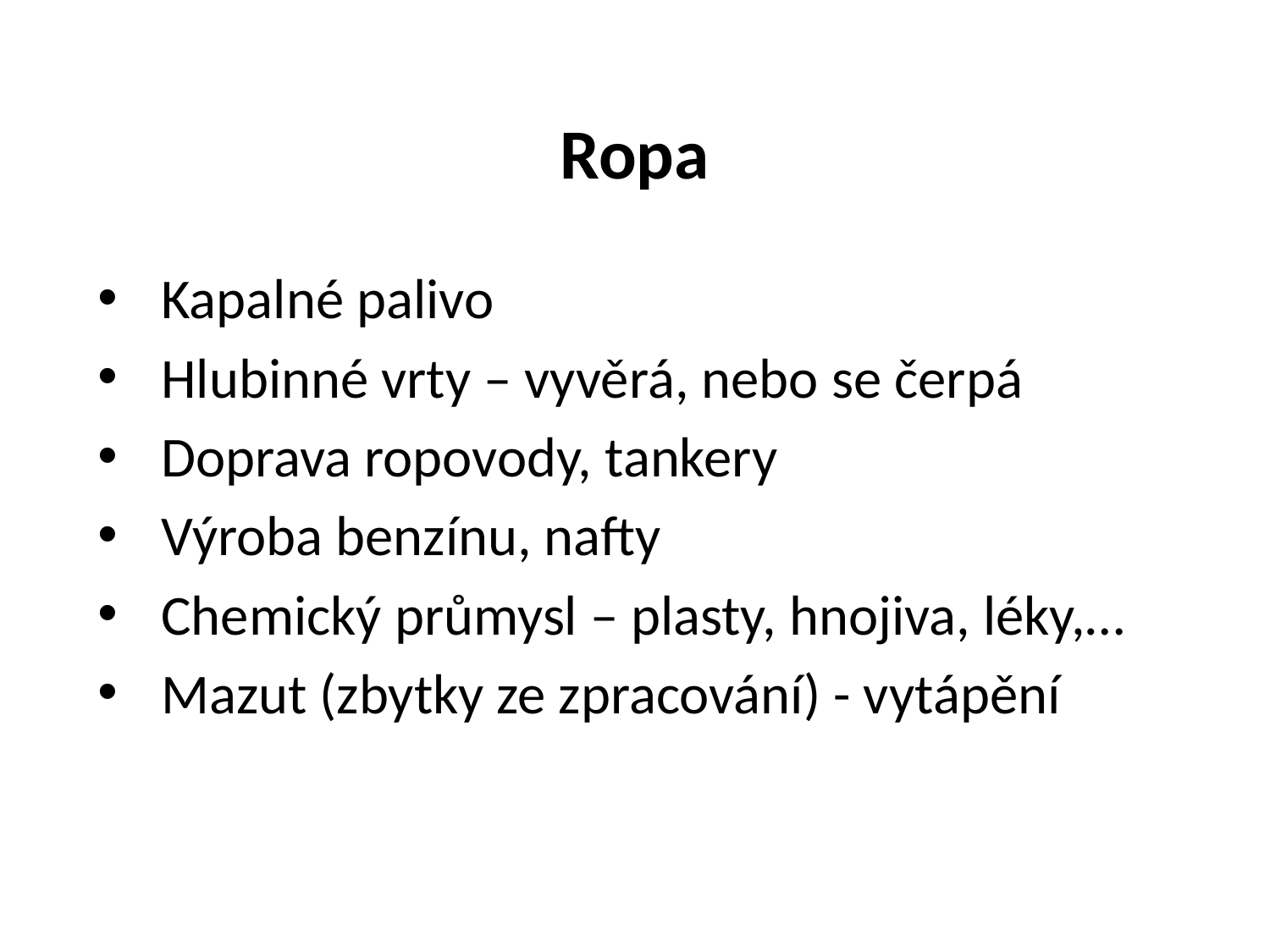

# Ropa
Kapalné palivo
Hlubinné vrty – vyvěrá, nebo se čerpá
Doprava ropovody, tankery
Výroba benzínu, nafty
Chemický průmysl – plasty, hnojiva, léky,…
Mazut (zbytky ze zpracování) - vytápění